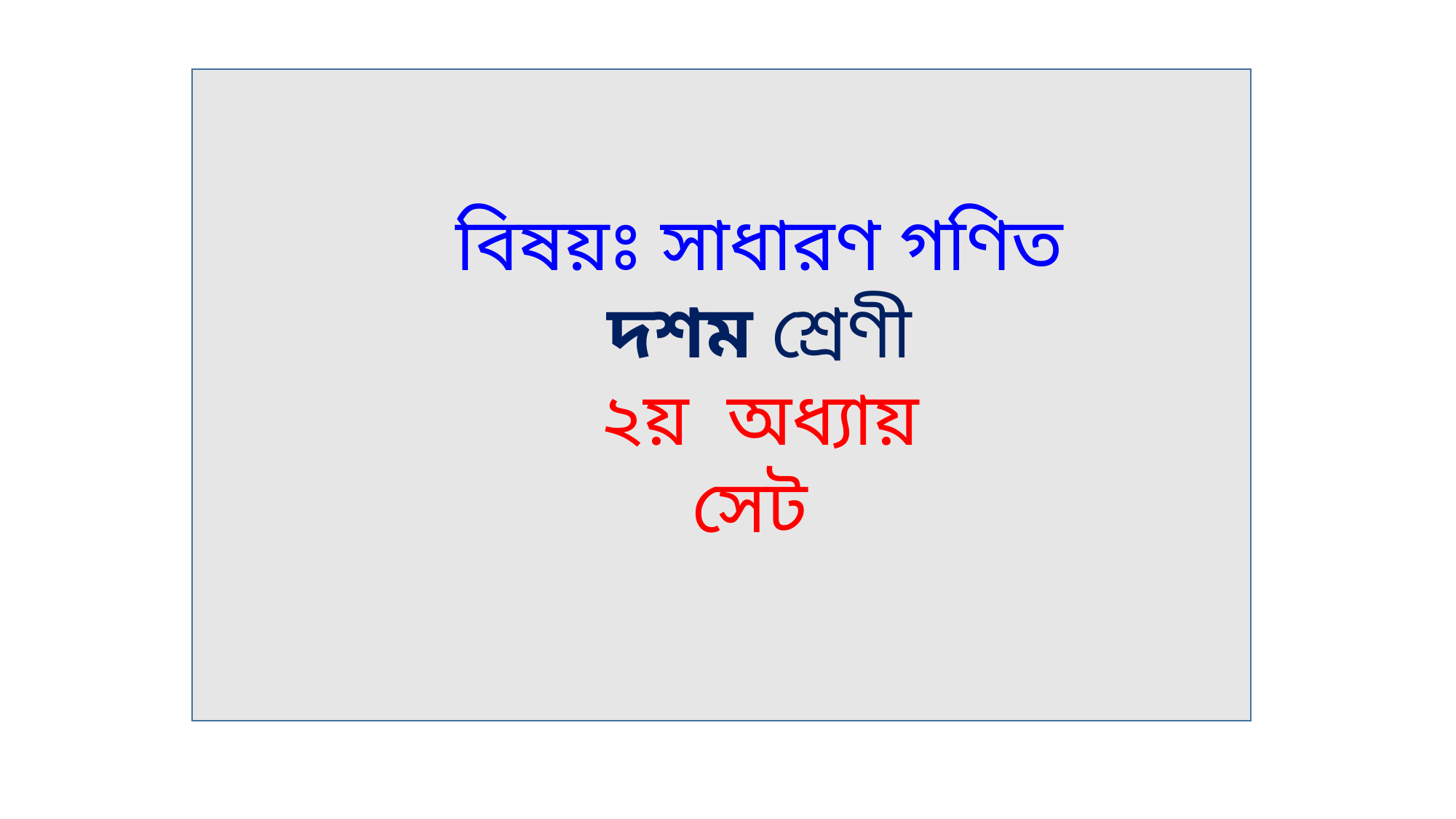

বিষয়ঃ সাধারণ গণিত
দশম শ্রেণী
২য়  অধ্যায়
সেট